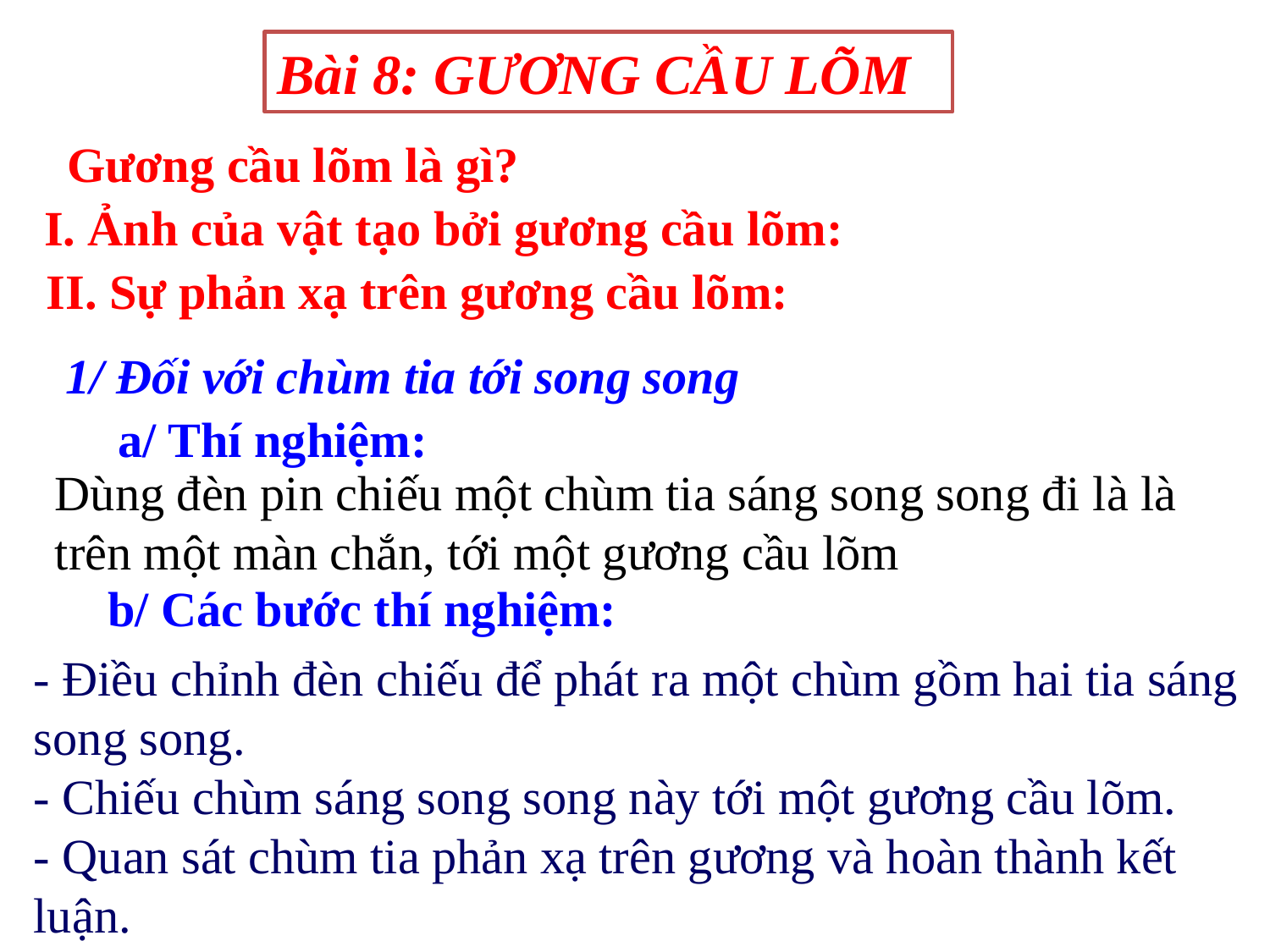

Bài 8: GƯƠNG CẦU LÕM
 Gương cầu lõm là gì?
I. Ảnh của vật tạo bởi gương cầu lõm:
II. Sự phản xạ trên gương cầu lõm:
1/ Đối với chùm tia tới song song
a/ Thí nghiệm:
Dùng đèn pin chiếu một chùm tia sáng song song đi là là trên một màn chắn, tới một gương cầu lõm
b/ Các bước thí nghiệm:
- Điều chỉnh đèn chiếu để phát ra một chùm gồm hai tia sáng song song.
- Chiếu chùm sáng song song này tới một gương cầu lõm.
- Quan sát chùm tia phản xạ trên gương và hoàn thành kết luận.